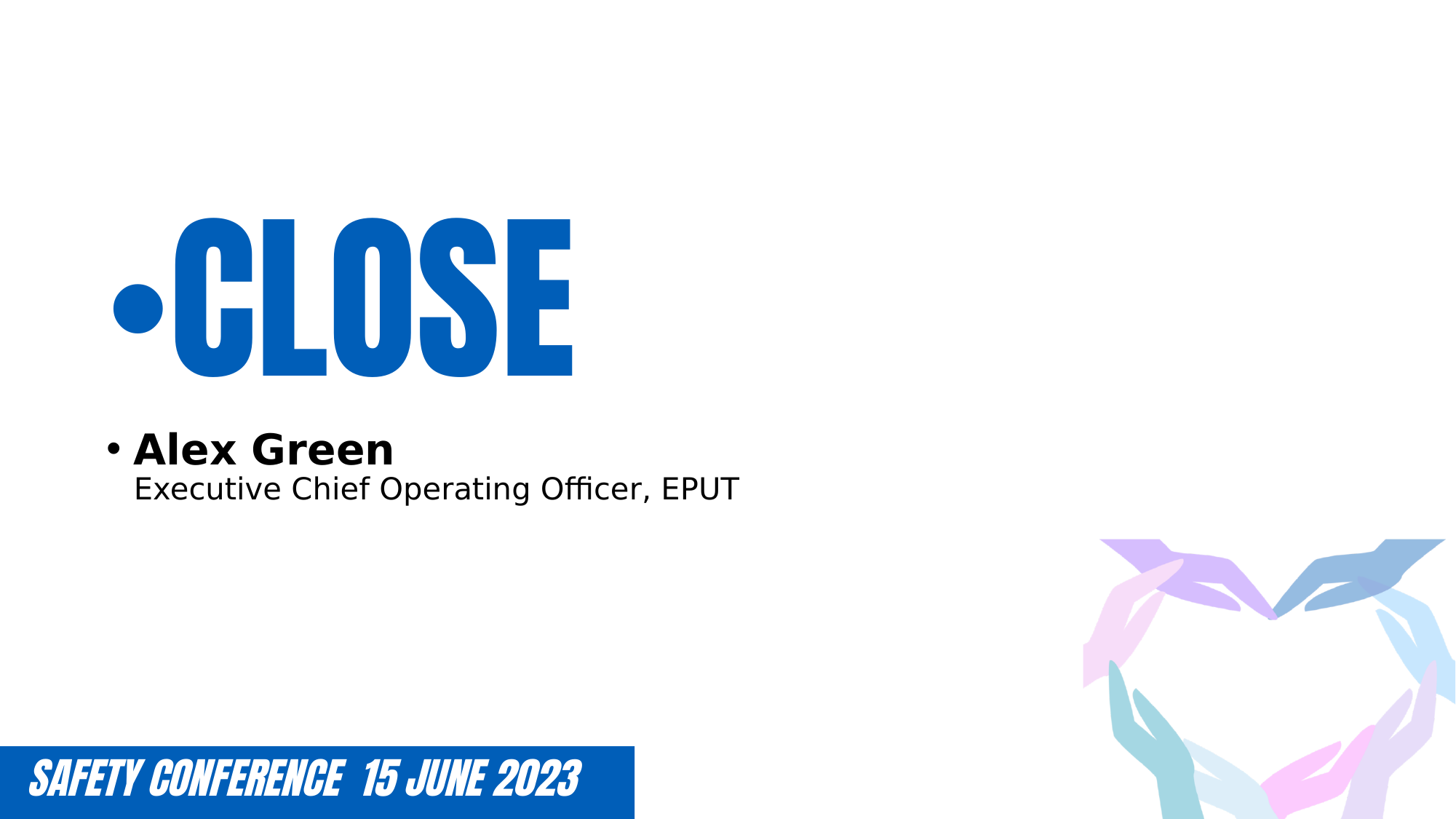

CLOSE
Alex Green
Executive Chief Operating Officer, EPUT